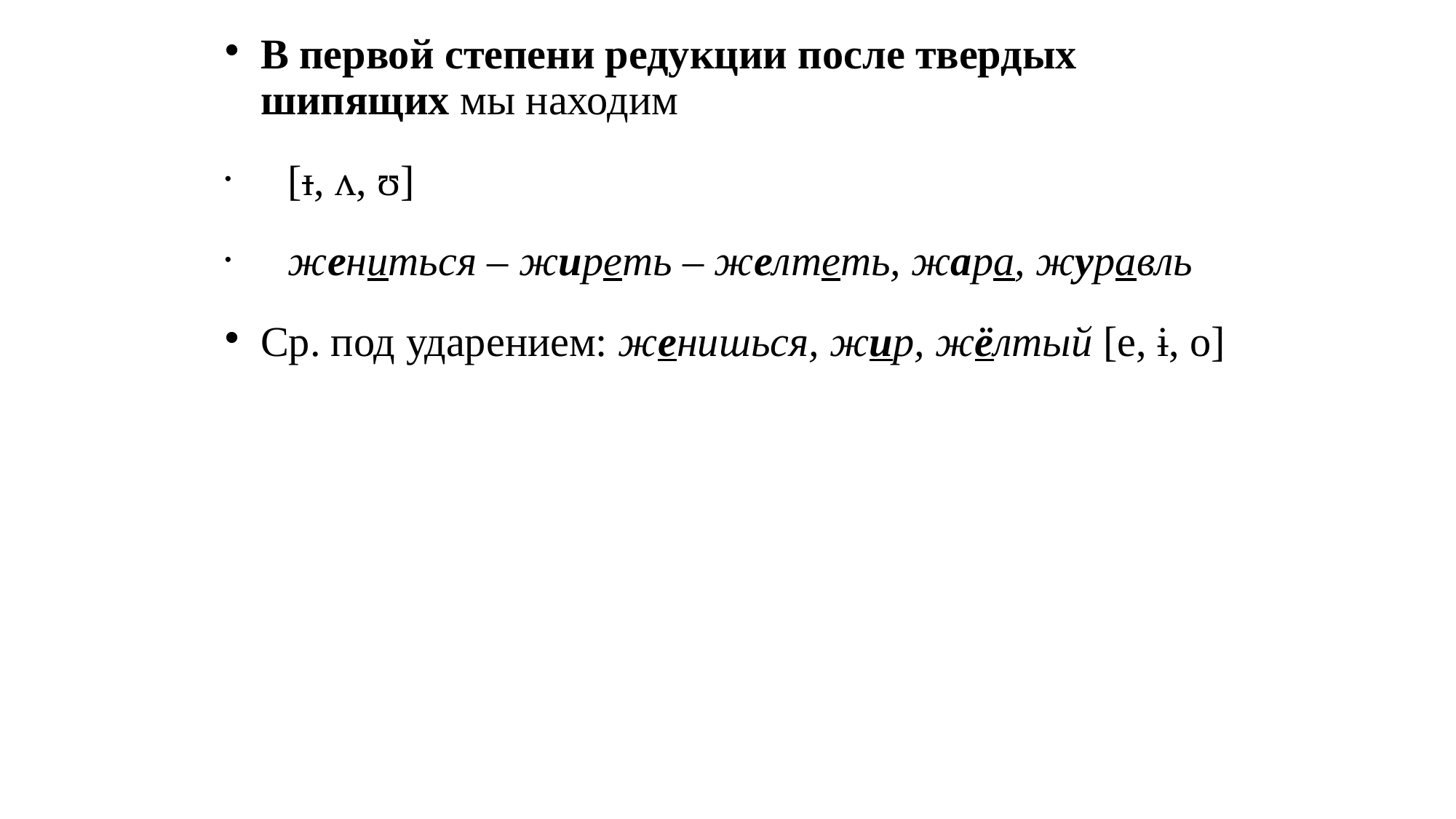

# В первой степени редукции после твердых шипящих мы находим
	[ɪ, ʌ, ʊ]
	жениться – жиреть – желтеть, жара, журавль
Ср. под ударением: женишься, жир, жёлтый [e, ɨ, o]